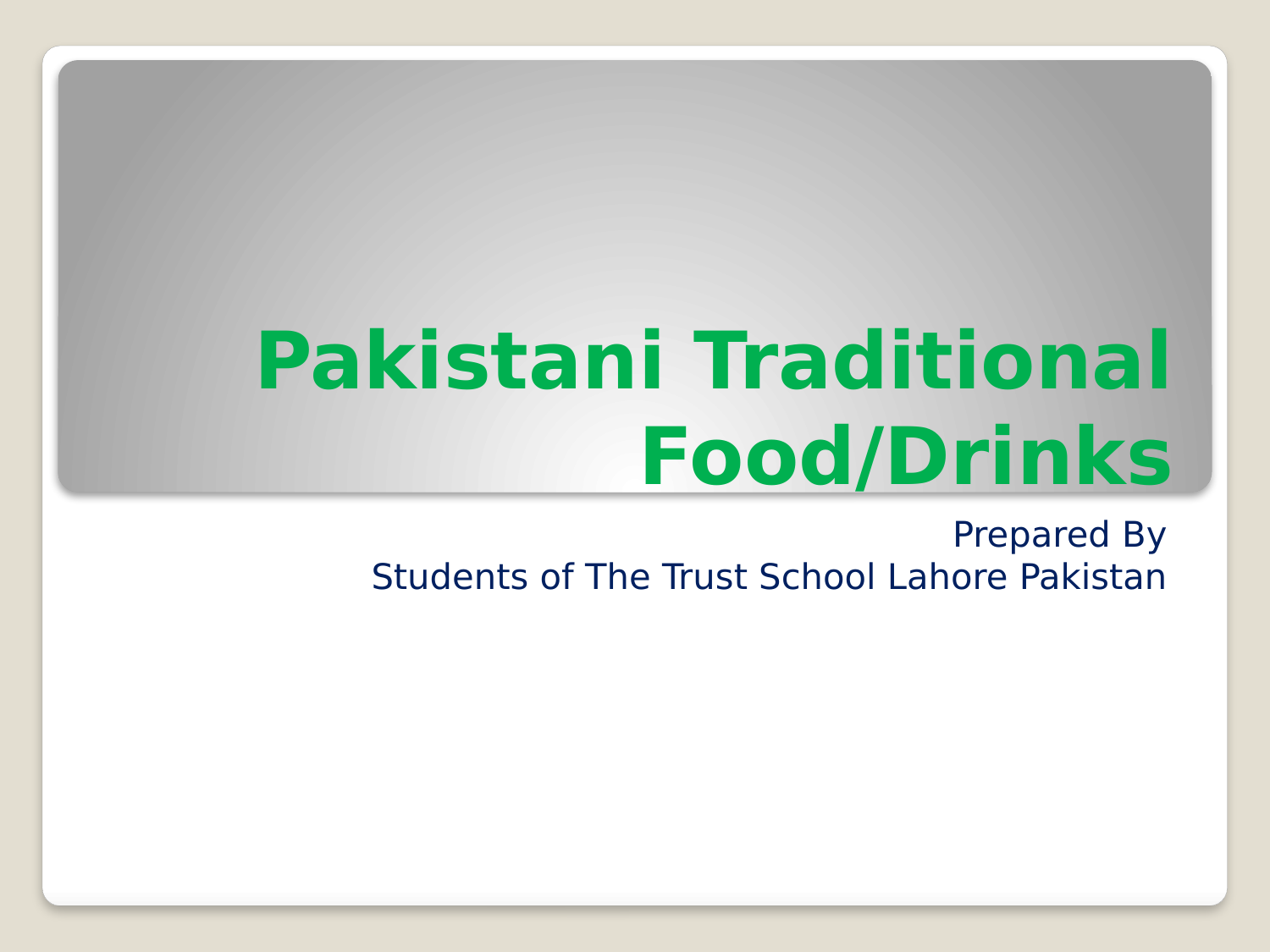

# Pakistani Traditional Food/Drinks
Prepared By
Students of The Trust School Lahore Pakistan